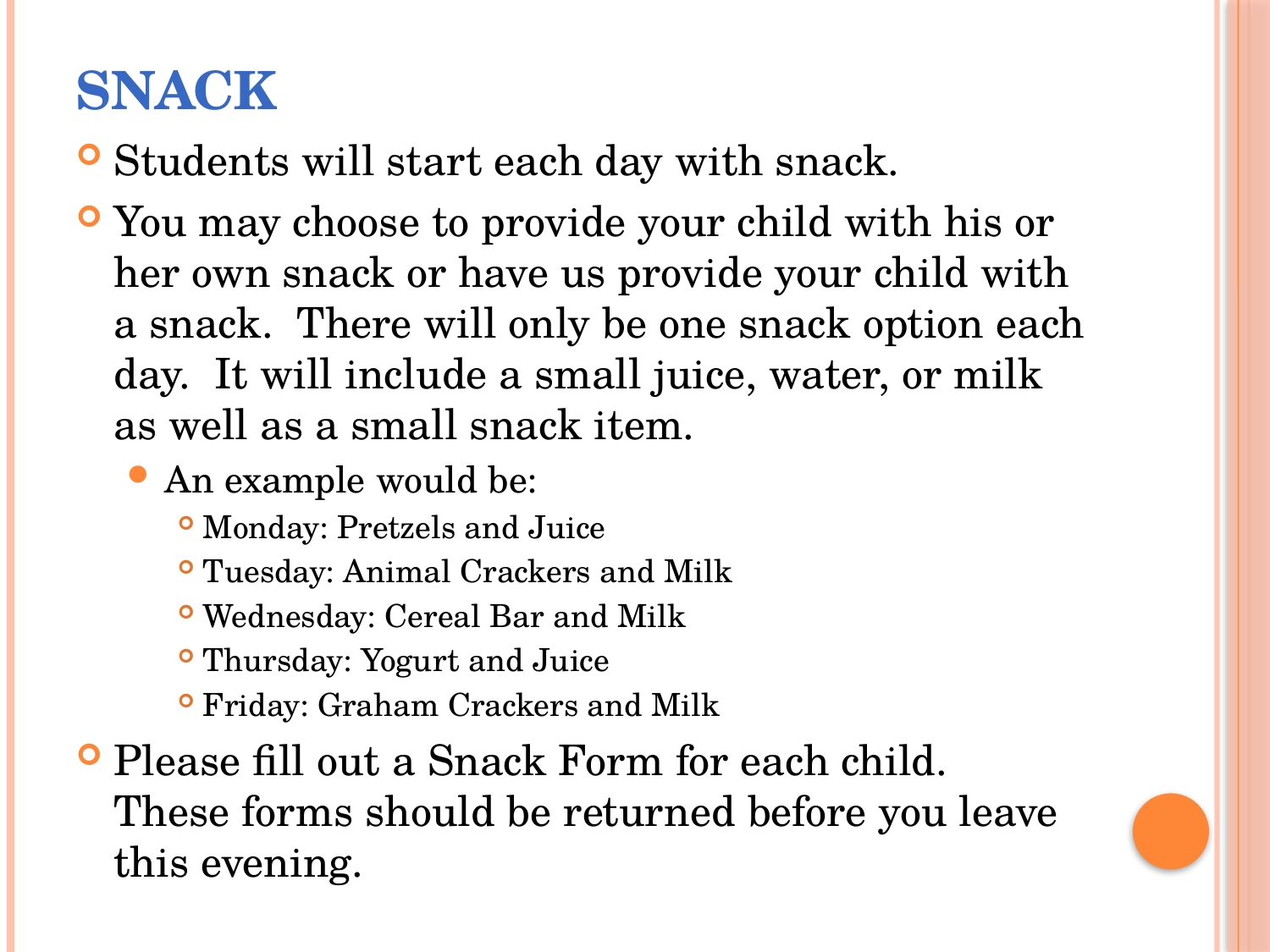

# Snack
Students will start each day with snack.
You may choose to provide your child with his or her own snack or have us provide your child with a snack.  There will only be one snack option each day.  It will include a small juice, water, or milk as well as a small snack item.
An example would be:
Monday: Pretzels and Juice
Tuesday: Animal Crackers and Milk
Wednesday: Cereal Bar and Milk
Thursday: Yogurt and Juice
Friday: Graham Crackers and Milk
Please fill out a Snack Form for each child.  These forms should be returned before you leave this evening.